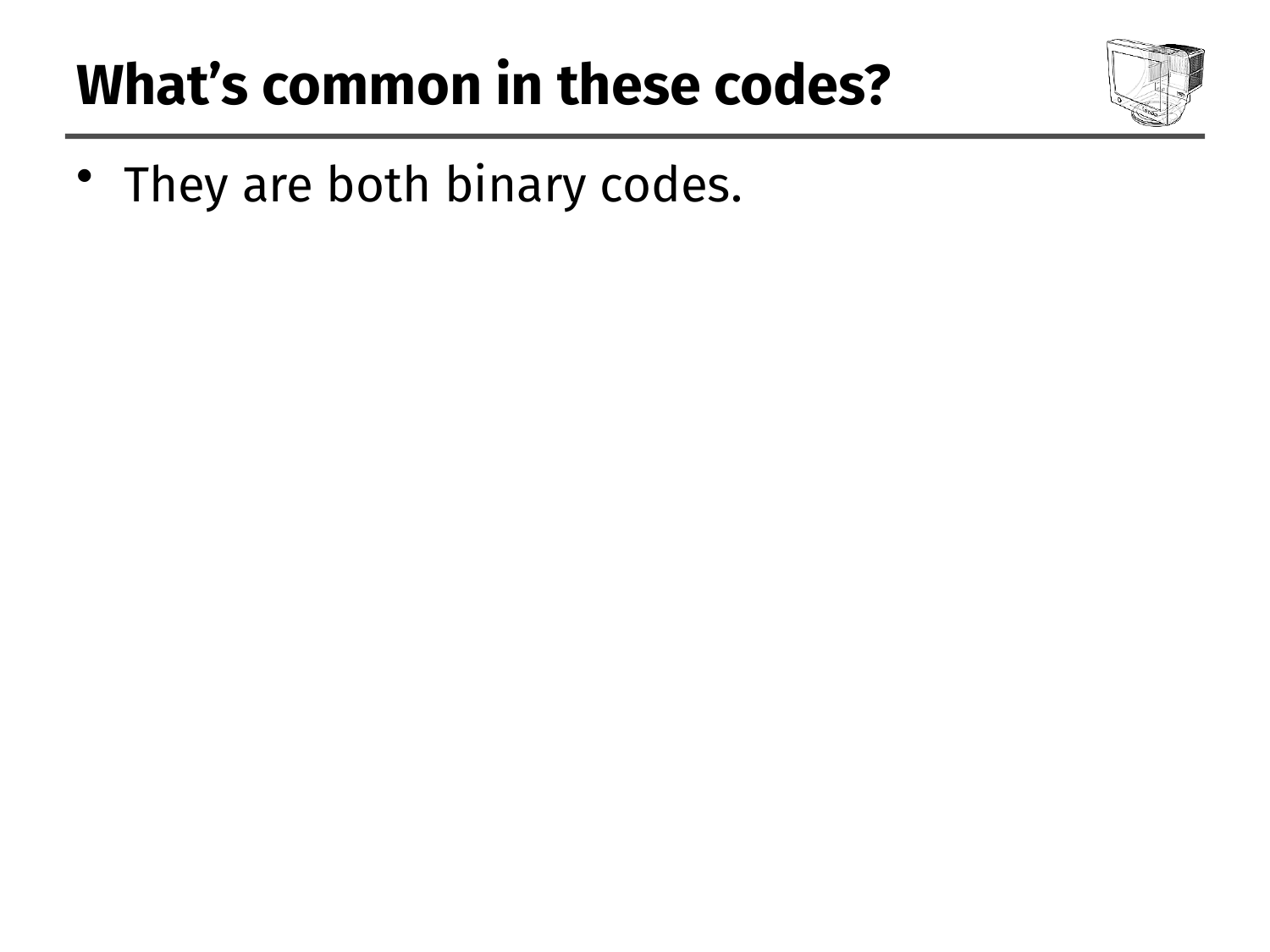

# What’s common in these codes?
They are both binary codes.